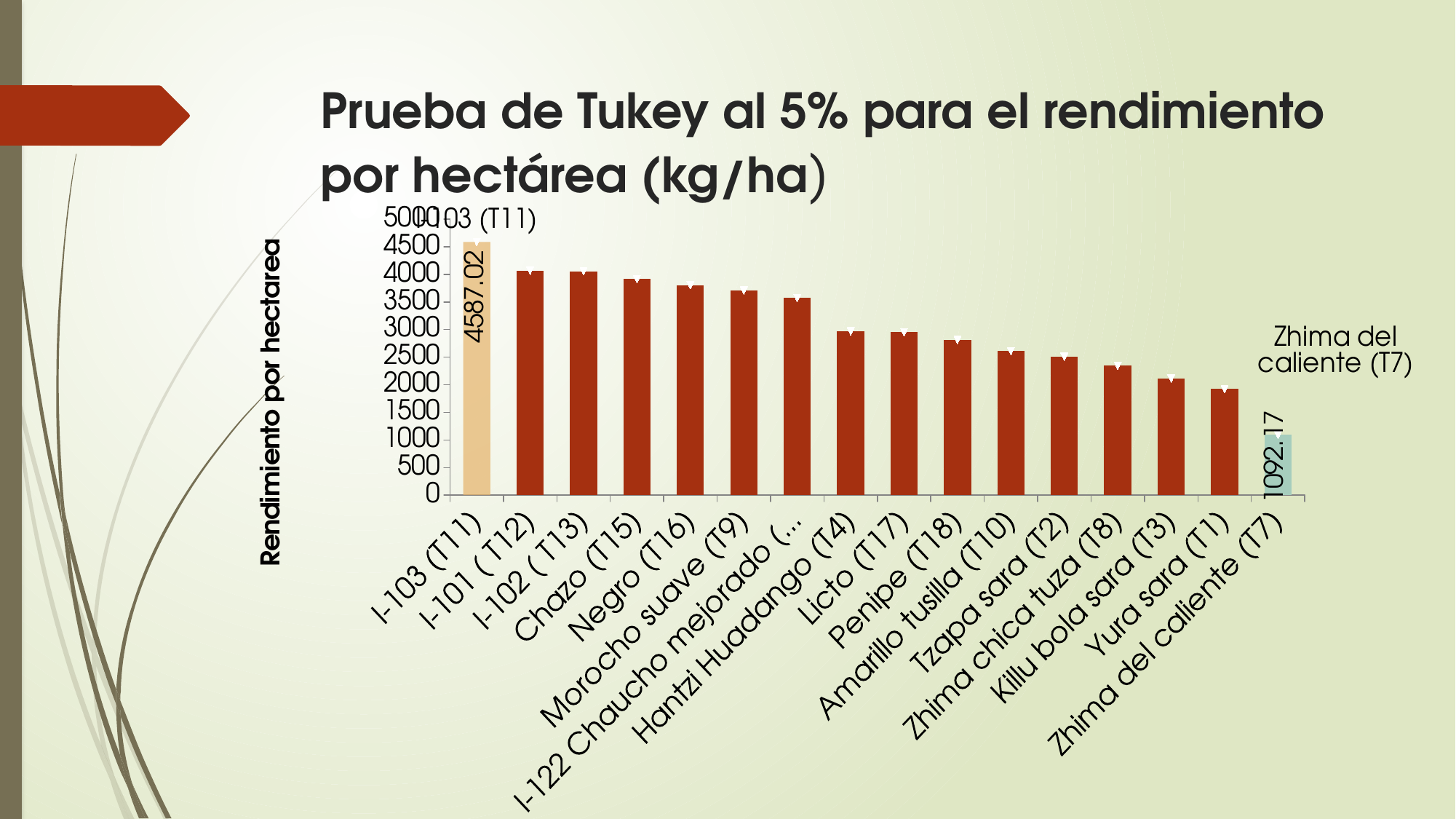

# Prueba de Tukey al 5% para el rendimiento por hectárea (kg/ha)

### Chart

| Category |  |  |
|---|---|---|
| I-103 (T11) | 4587.02 | 4587.02 |
|  I-101 ( T12) | 4066.71 | 4066.71 |
|  I-102 ( T13) | 4054.51 | 4054.51 |
| Chazo (T15) | 3915.21 | 3915.21 |
| Negro (T16) | 3804.14 | 3804.14 |
| Morocho suave (T9) | 3706.46 | 3706.46 |
| I-122 Chaucho mejorado (T14) | 3571.68 | 3571.68 |
| Hantzi Huadango (T4) | 2967.34 | 2967.34 |
| Licto (T17) | 2952.93 | 2952.93 |
| Penipe (T18) | 2811.96 | 2811.96 |
| Amarillo tusilla (T10) | 2610.24 | 2610.24 |
| Tzapa sara (T2) | 2506.97 | 2506.97 |
| Zhima chica tuza (T8) | 2344.01 | 2344.01 |
| Killu bola sara (T3) | 2113.02 | 2113.02 |
| Yura sara (T1) | 1923.76 | 1923.76 |
| Zhima del caliente (T7) | 1092.17 | 1092.17 |